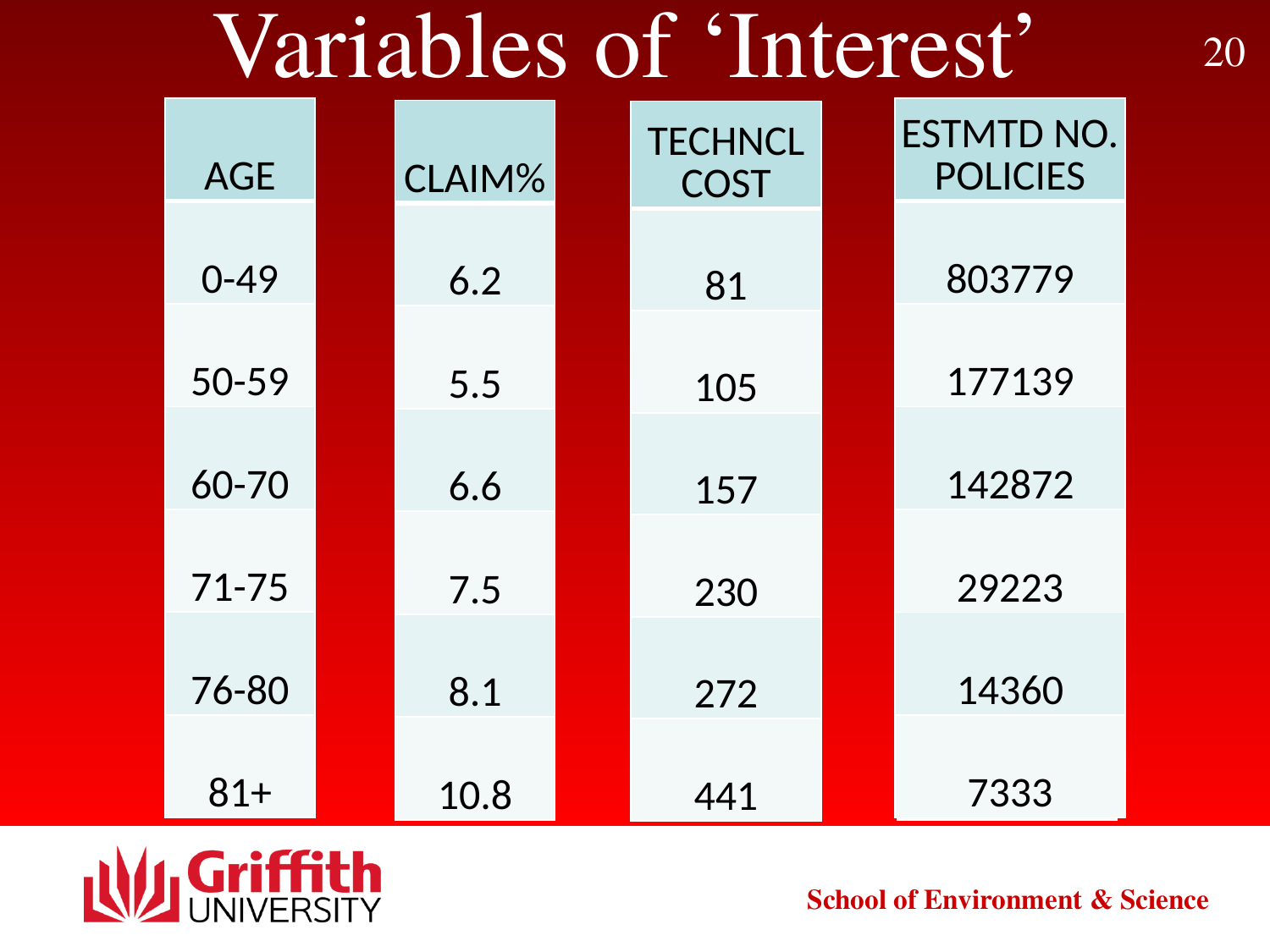

Variables of ‘Interest’
20
| ESTMTD NO. POLICIES |
| --- |
| 803779 |
| 177139 |
| 142872 |
| 29223 |
| 14360 |
| 7333 |
| AGE |
| --- |
| 0-49 |
| 50-59 |
| 60-70 |
| 71-75 |
| 76-80 |
| 81+ |
| CLAIM% |
| --- |
| 6.2 |
| 5.5 |
| 6.6 |
| 7.5 |
| 8.1 |
| 10.8 |
| NUMBER OF POLICIES?? |
| --- |
|  |
|  |
|  |
|  |
|  |
|  |
| TECHNCL COST |
| --- |
| 81 |
| 105 |
| 157 |
| 230 |
| 272 |
| 441 |